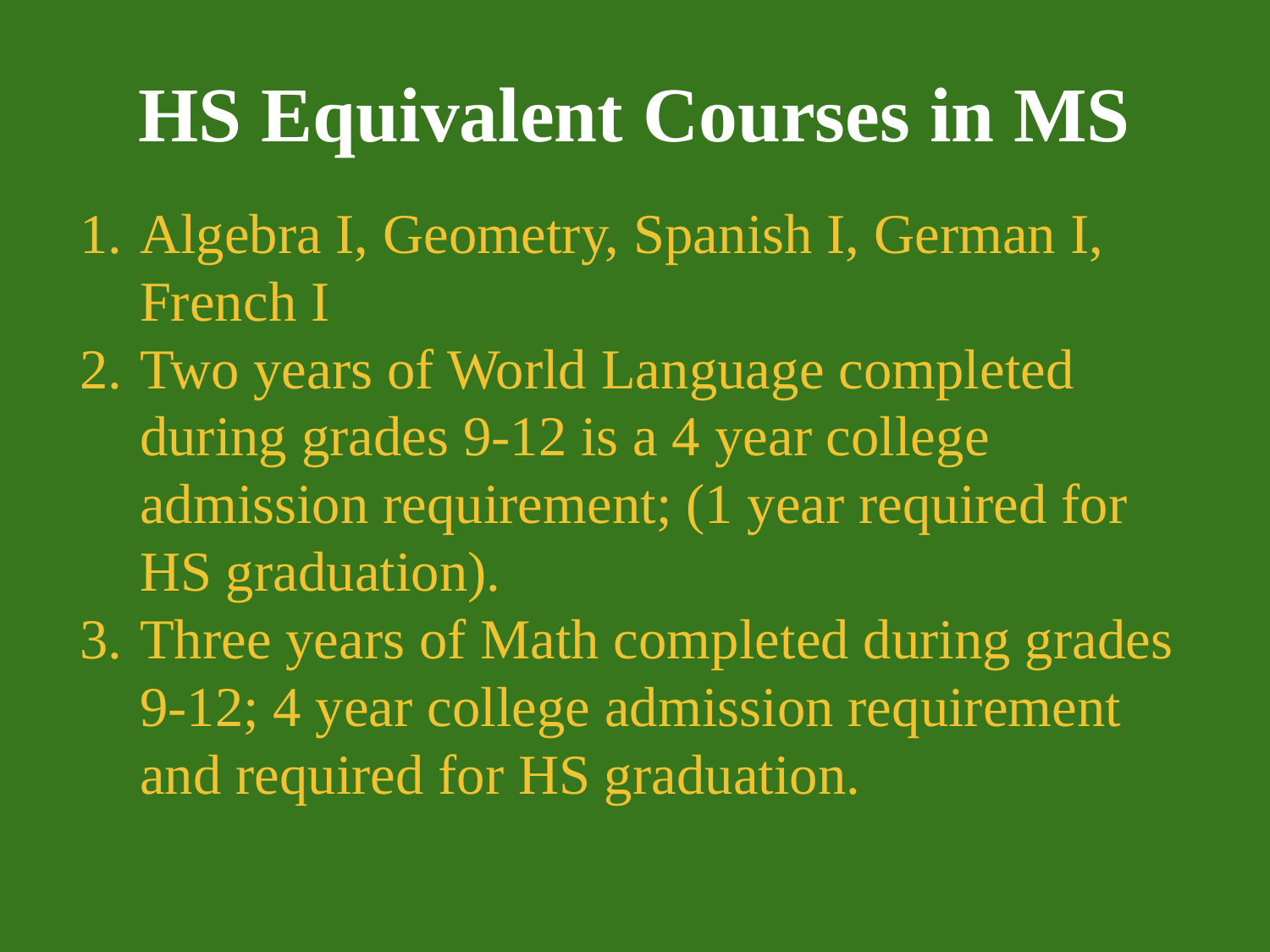

# HS Equivalent Courses in MS
Algebra I, Geometry, Spanish I, German I, French I
Two years of World Language completed during grades 9-12 is a 4 year college admission requirement; (1 year required for HS graduation).
Three years of Math completed during grades 9-12; 4 year college admission requirement and required for HS graduation.